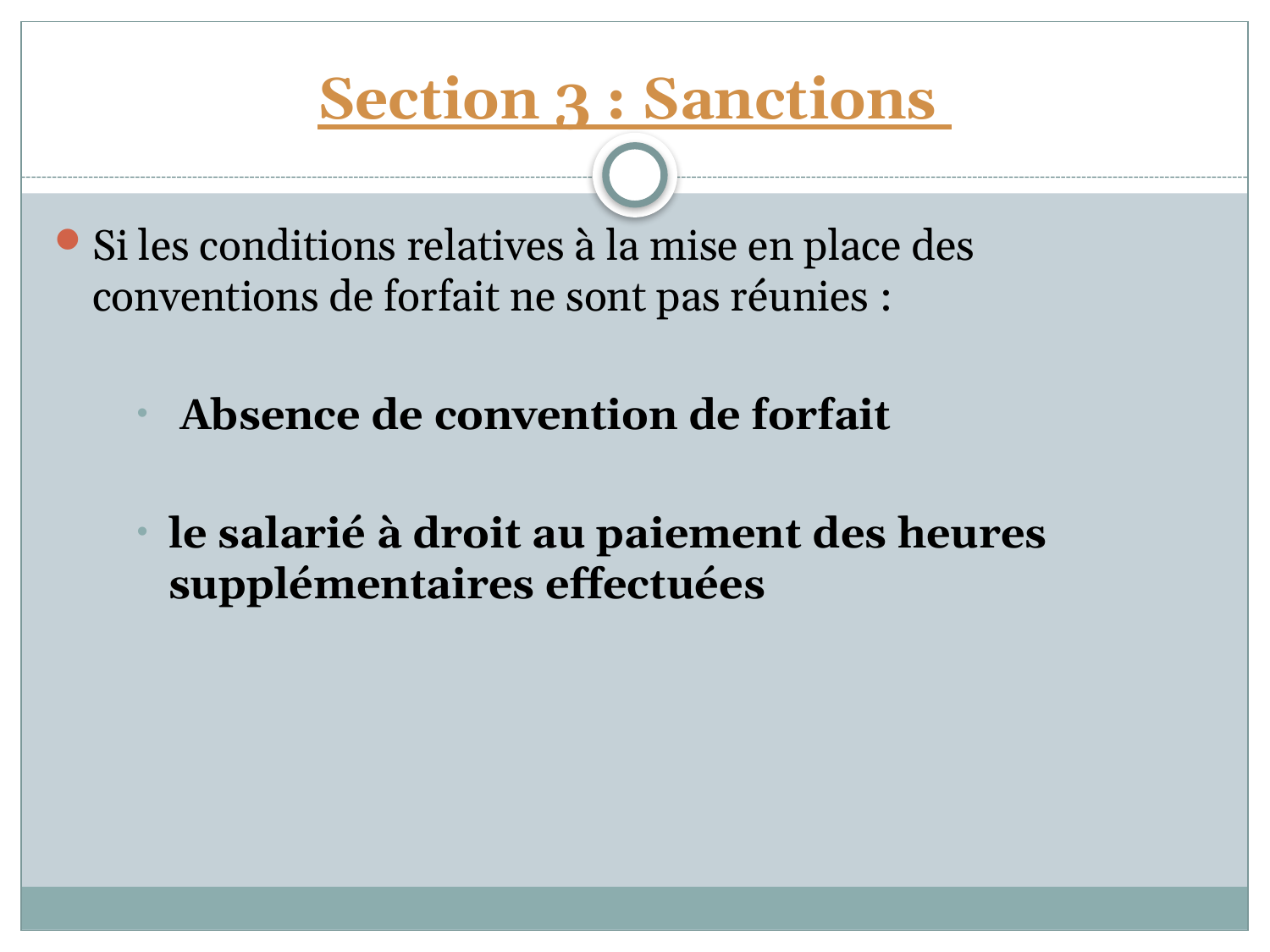

# Section 3 : Sanctions
Si les conditions relatives à la mise en place des conventions de forfait ne sont pas réunies :

 Absence de convention de forfait

le salarié à droit au paiement des heures supplémentaires effectuées